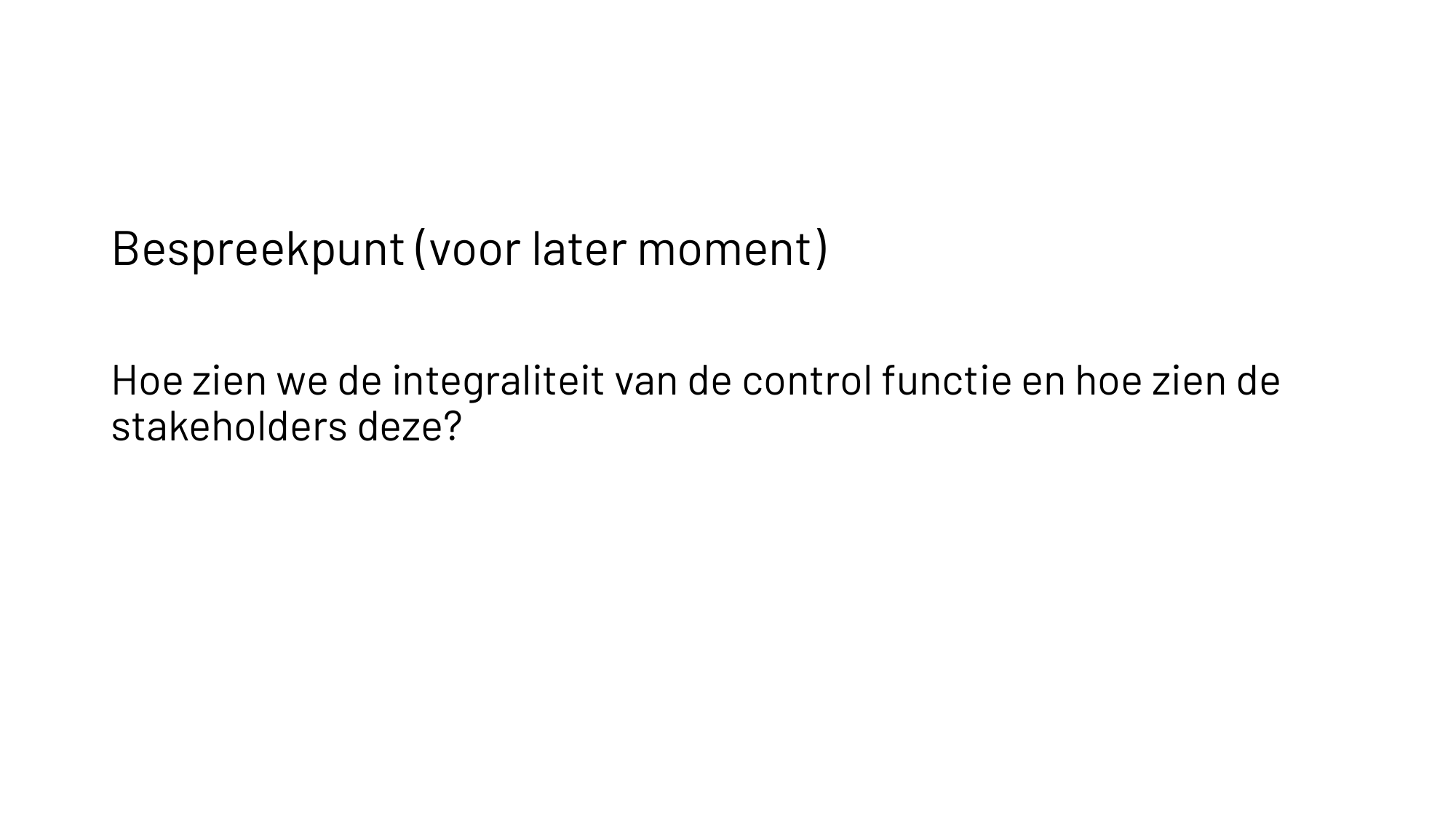

Bespreekpunt (voor later moment)

Hoe zien we de integraliteit van de control functie en hoe zien de stakeholders deze?